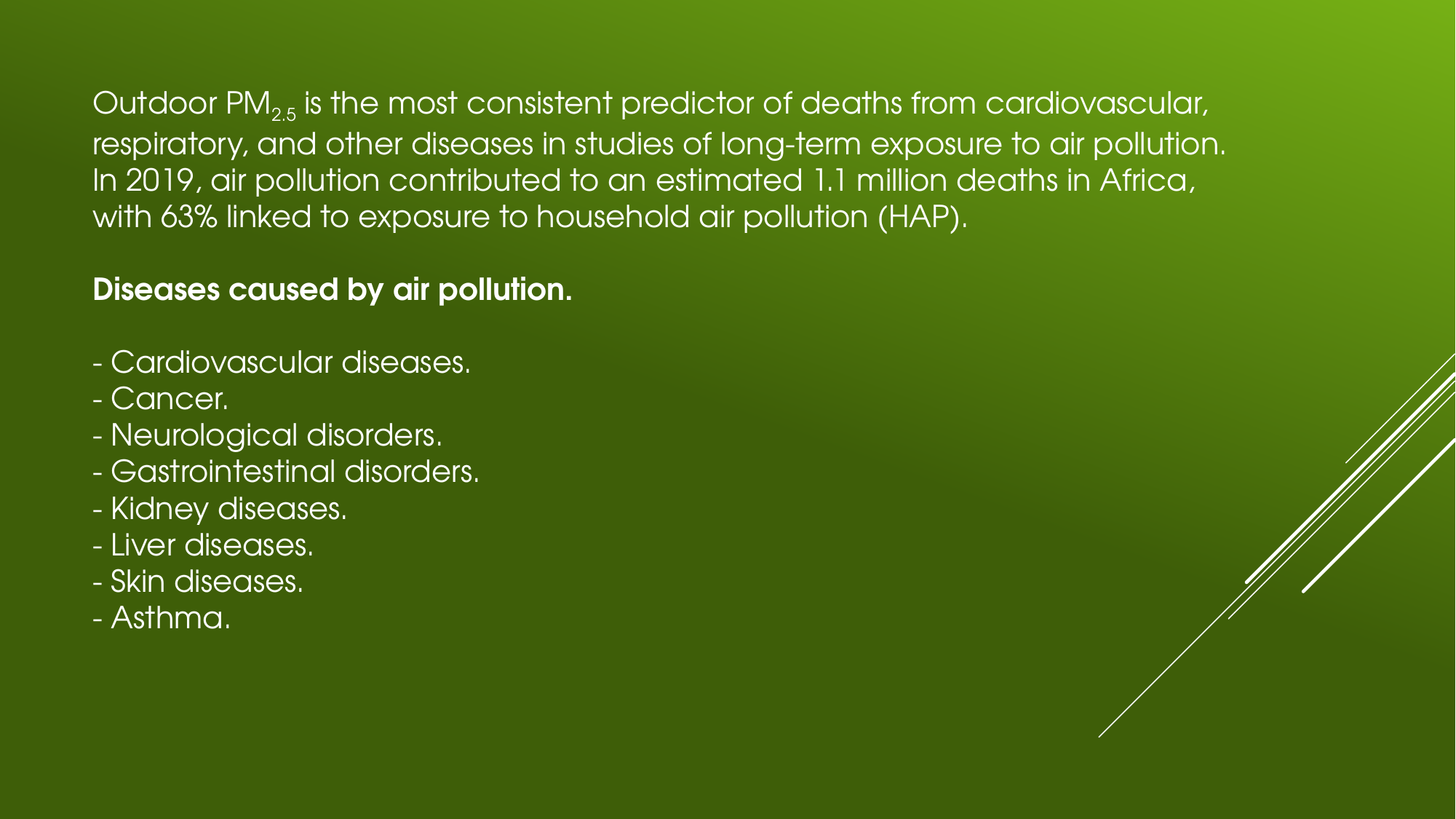

# Outdoor PM2.5 is the most consistent predictor of deaths from cardiovascular, respiratory, and other diseases in studies of long-term exposure to air pollution. In 2019, air pollution contributed to an estimated 1.1 million deaths in Africa, with 63% linked to exposure to household air pollution (HAP). Diseases caused by air pollution. - Cardiovascular diseases. - Cancer. - Neurological disorders. - Gastrointestinal disorders. - Kidney diseases. - Liver diseases. - Skin diseases. - Asthma.